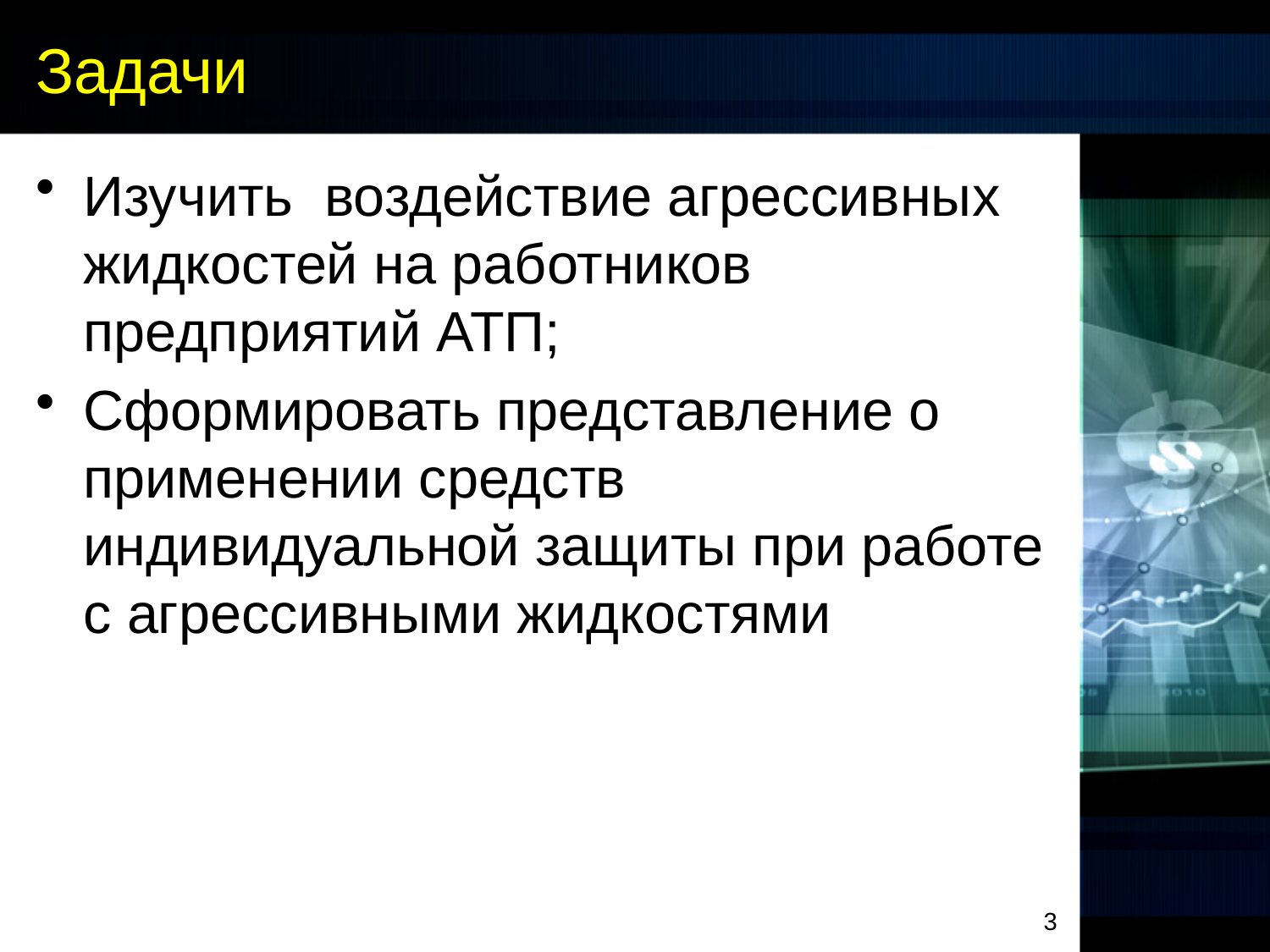

# Задачи
Изучить  воздействие агрессивных жидкостей на работников предприятий АТП;
Сформировать представление о  применении средств индивидуальной защиты при работе с агрессивными жидкостями

3